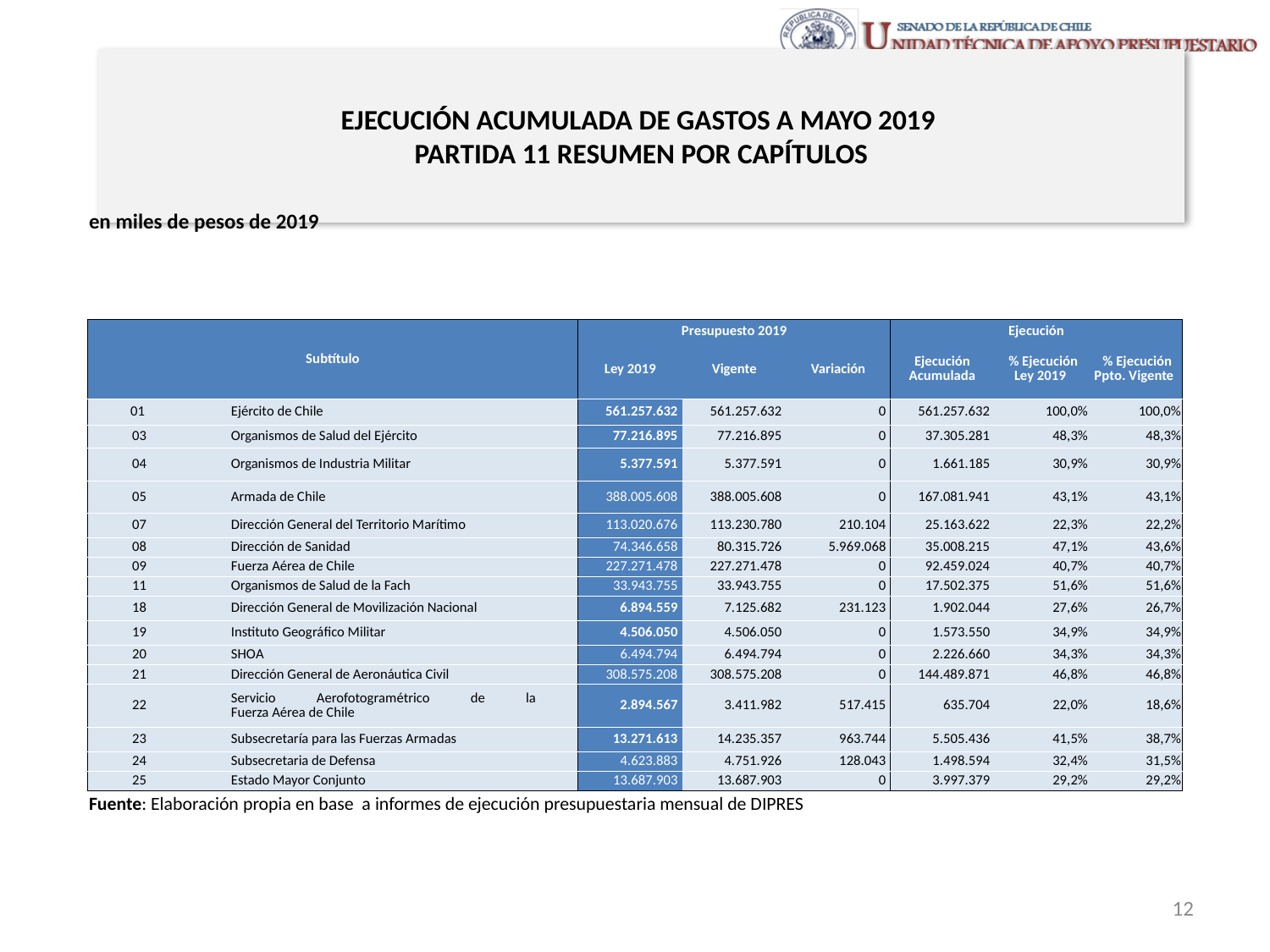

# EJECUCIÓN ACUMULADA DE GASTOS A MAYO 2019 PARTIDA 11 RESUMEN POR CAPÍTULOS
en miles de pesos de 2019
| Subtítulo |  |  | Presupuesto 2019 |  |  | Ejecución |  |  |
| --- | --- | --- | --- | --- | --- | --- | --- | --- |
|  |  |  | Ley 2019 | Vigente | Variación | Ejecución Acumulada | % Ejecución Ley 2019 | % Ejecución Ppto. Vigente |
| 01 |  | Ejército de Chile | 561.257.632 | 561.257.632 | 0 | 561.257.632 | 100,0% | 100,0% |
| 03 |  | Organismos de Salud del Ejército | 77.216.895 | 77.216.895 | 0 | 37.305.281 | 48,3% | 48,3% |
| 04 |  | Organismos de Industria Militar | 5.377.591 | 5.377.591 | 0 | 1.661.185 | 30,9% | 30,9% |
| 05 |  | Armada de Chile | 388.005.608 | 388.005.608 | 0 | 167.081.941 | 43,1% | 43,1% |
| 07 |  | Dirección General del Territorio Marítimo | 113.020.676 | 113.230.780 | 210.104 | 25.163.622 | 22,3% | 22,2% |
| 08 |  | Dirección de Sanidad | 74.346.658 | 80.315.726 | 5.969.068 | 35.008.215 | 47,1% | 43,6% |
| 09 |  | Fuerza Aérea de Chile | 227.271.478 | 227.271.478 | 0 | 92.459.024 | 40,7% | 40,7% |
| 11 |  | Organismos de Salud de la Fach | 33.943.755 | 33.943.755 | 0 | 17.502.375 | 51,6% | 51,6% |
| 18 |  | Dirección General de Movilización Nacional | 6.894.559 | 7.125.682 | 231.123 | 1.902.044 | 27,6% | 26,7% |
| 19 |  | Instituto Geográfico Militar | 4.506.050 | 4.506.050 | 0 | 1.573.550 | 34,9% | 34,9% |
| 20 |  | SHOA | 6.494.794 | 6.494.794 | 0 | 2.226.660 | 34,3% | 34,3% |
| 21 |  | Dirección General de Aeronáutica Civil | 308.575.208 | 308.575.208 | 0 | 144.489.871 | 46,8% | 46,8% |
| 22 |  | Servicio Aerofotogramétrico de la Fuerza Aérea de Chile | 2.894.567 | 3.411.982 | 517.415 | 635.704 | 22,0% | 18,6% |
| 23 |  | Subsecretaría para las Fuerzas Armadas | 13.271.613 | 14.235.357 | 963.744 | 5.505.436 | 41,5% | 38,7% |
| 24 |  | Subsecretaria de Defensa | 4.623.883 | 4.751.926 | 128.043 | 1.498.594 | 32,4% | 31,5% |
| 25 |  | Estado Mayor Conjunto | 13.687.903 | 13.687.903 | 0 | 3.997.379 | 29,2% | 29,2% |
Fuente: Elaboración propia en base  a informes de ejecución presupuestaria mensual de DIPRES
12